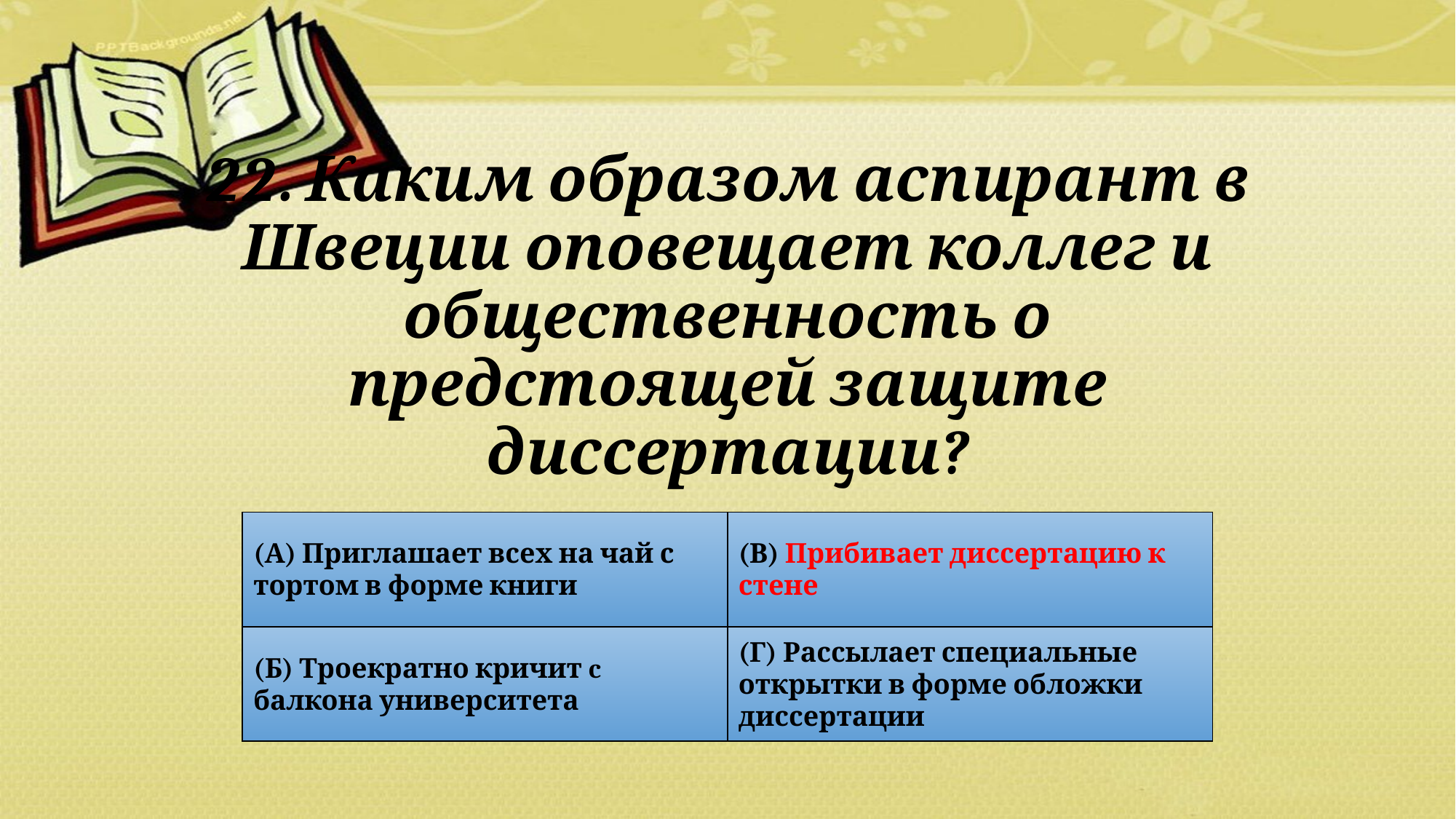

# 22. Каким образом аспирант в Швеции оповещает коллег и общественность о предстоящей защите диссертации?
| (А) Приглашает всех на чай с тортом в форме книги | (В) Прибивает диссертацию к стене |
| --- | --- |
| (Б) Троекратно кричит c балкона университета | (Г) Рассылает специальные открытки в форме обложки диссертации |